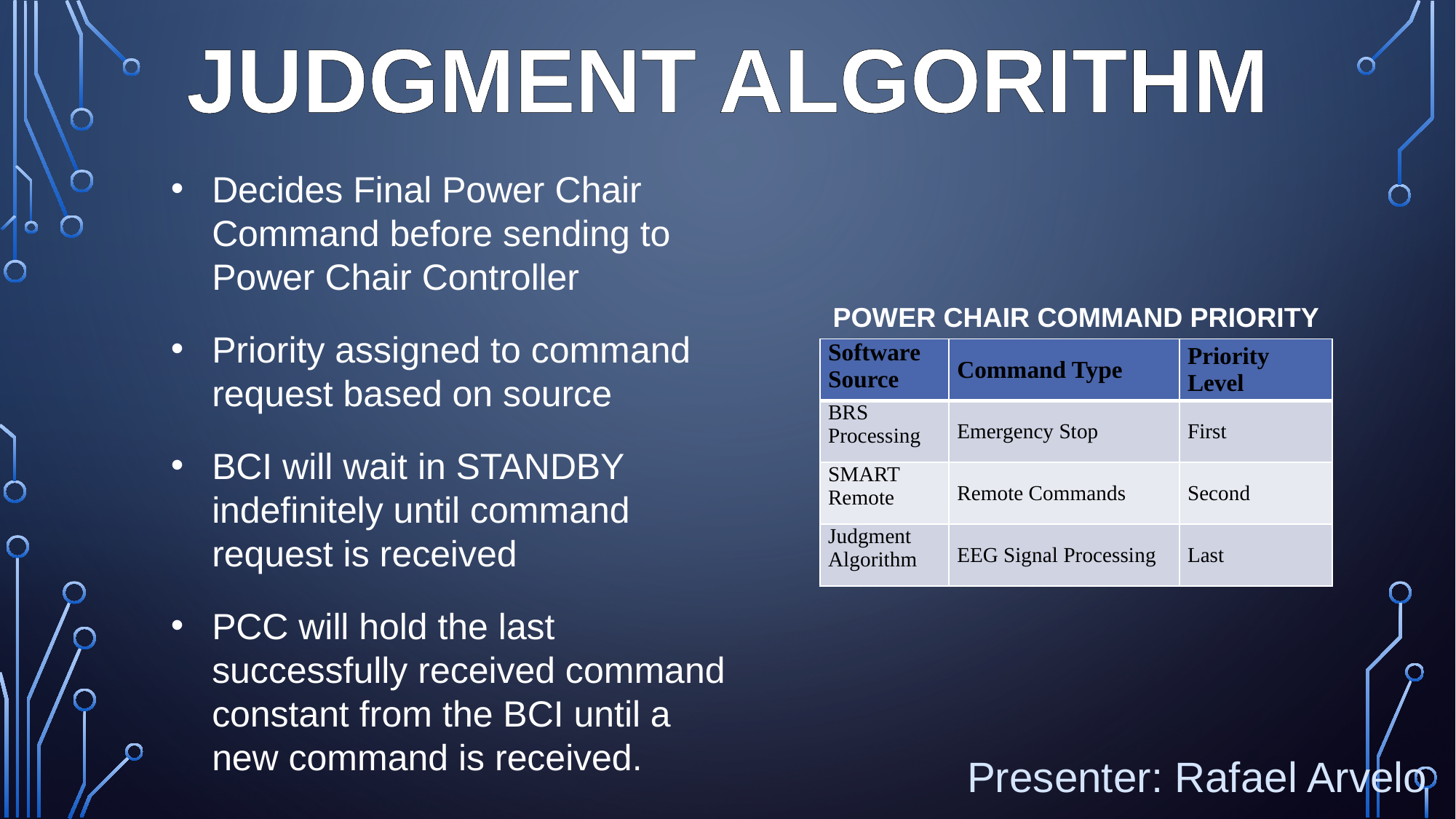

# Judgment algorithm
Decides Final Power Chair Command before sending to Power Chair Controller

Priority assigned to command request based on source

BCI will wait in STANDBY indefinitely until command request is received

PCC will hold the last successfully received command constant from the BCI until a new command is received.
Power Chair command priority
| Software Source | Command Type | Priority Level |
| --- | --- | --- |
| BRS Processing | Emergency Stop | First |
| SMART Remote | Remote Commands | Second |
| Judgment Algorithm | EEG Signal Processing | Last |
Presenter: Rafael Arvelo